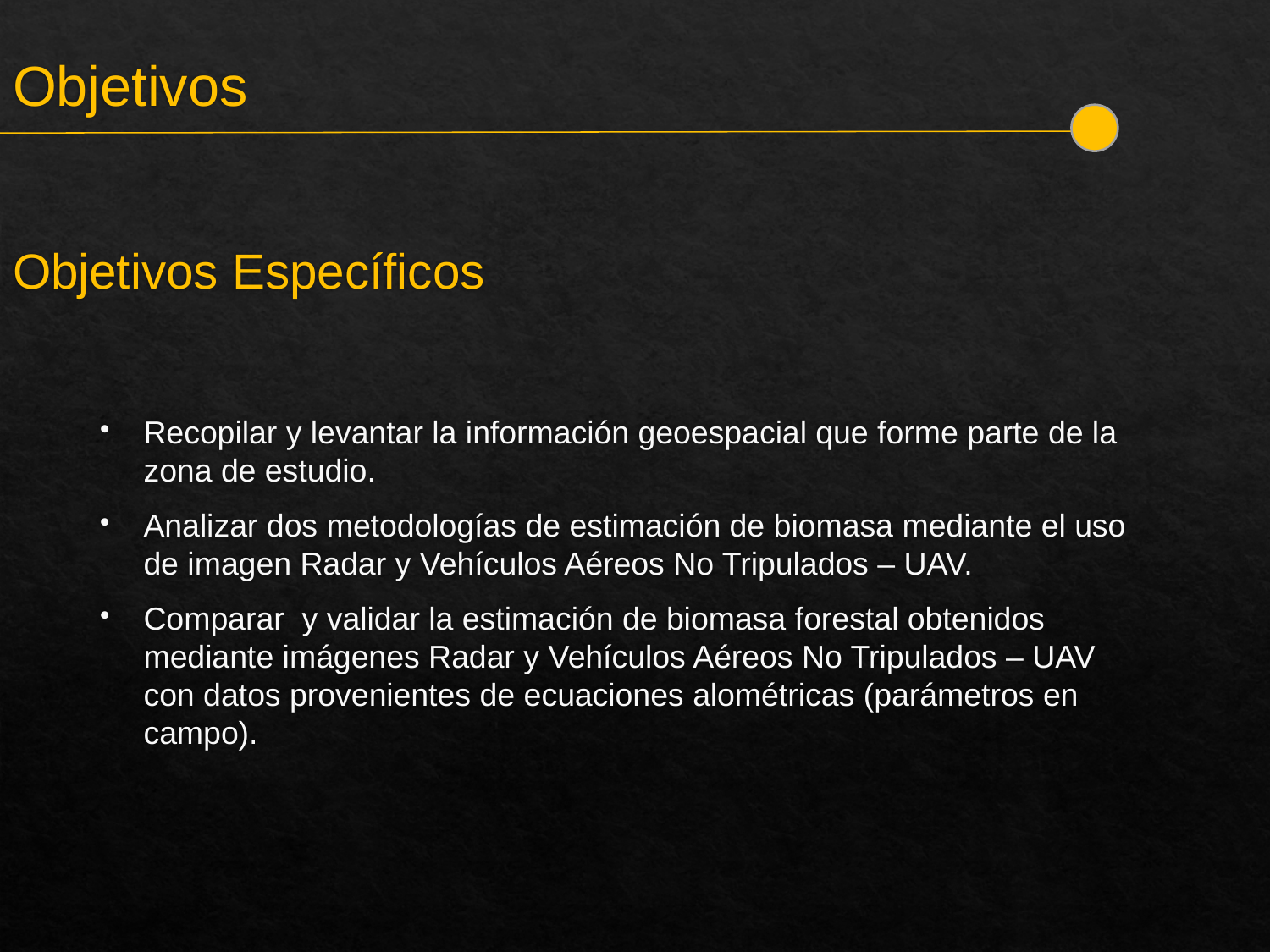

# Objetivos

Objetivos Específicos
Recopilar y levantar la información geoespacial que forme parte de la zona de estudio.
Analizar dos metodologías de estimación de biomasa mediante el uso de imagen Radar y Vehículos Aéreos No Tripulados – UAV.
Comparar  y validar la estimación de biomasa forestal obtenidos mediante imágenes Radar y Vehículos Aéreos No Tripulados – UAV con datos provenientes de ecuaciones alométricas (parámetros en campo).